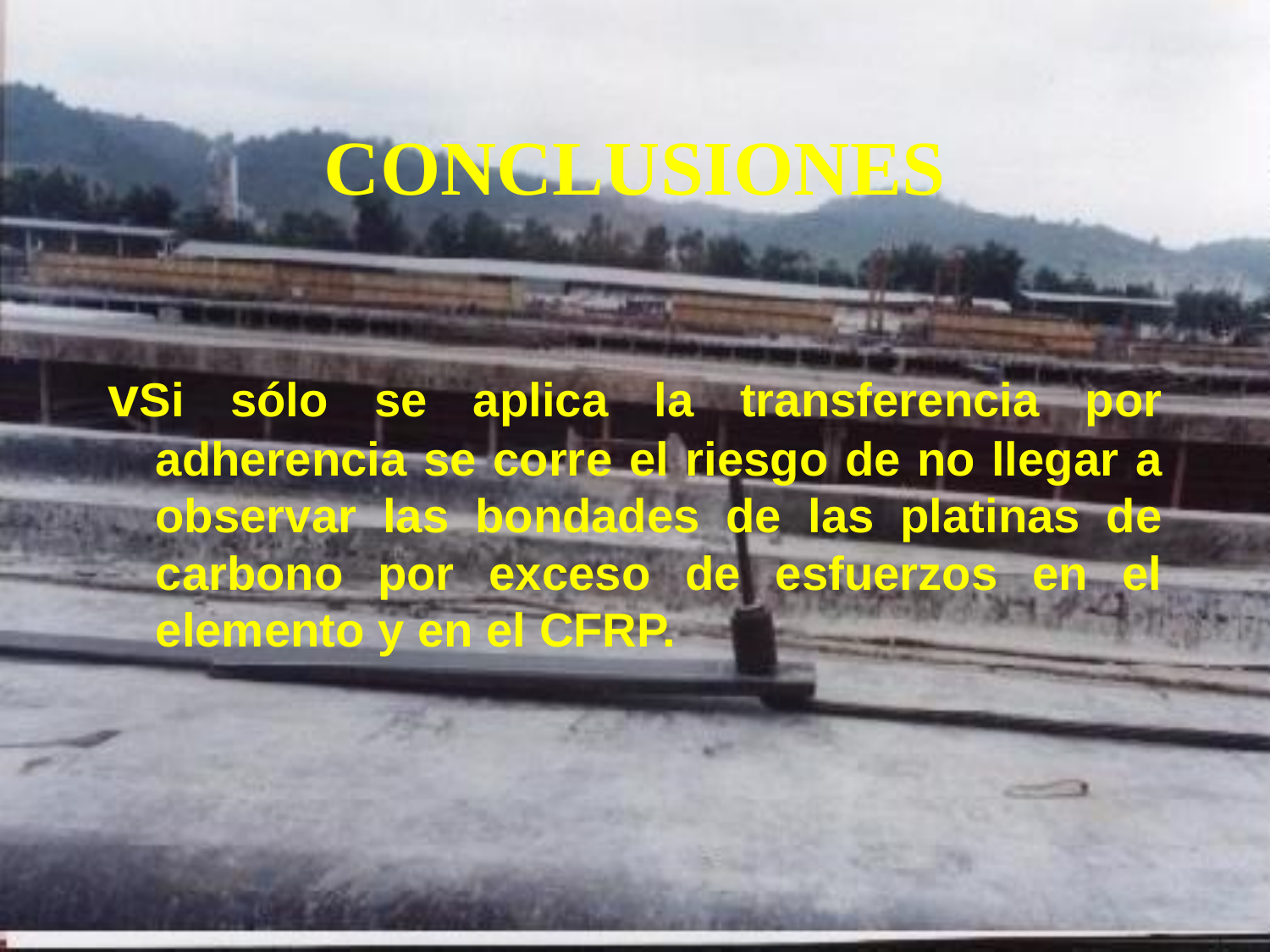

# CONCLUSIONES

vSi sólo se aplica la transferencia por adherencia se corre el riesgo de no llegar a observar las bondades de las platinas de carbono por exceso de esfuerzos en el elemento y en el CFRP.